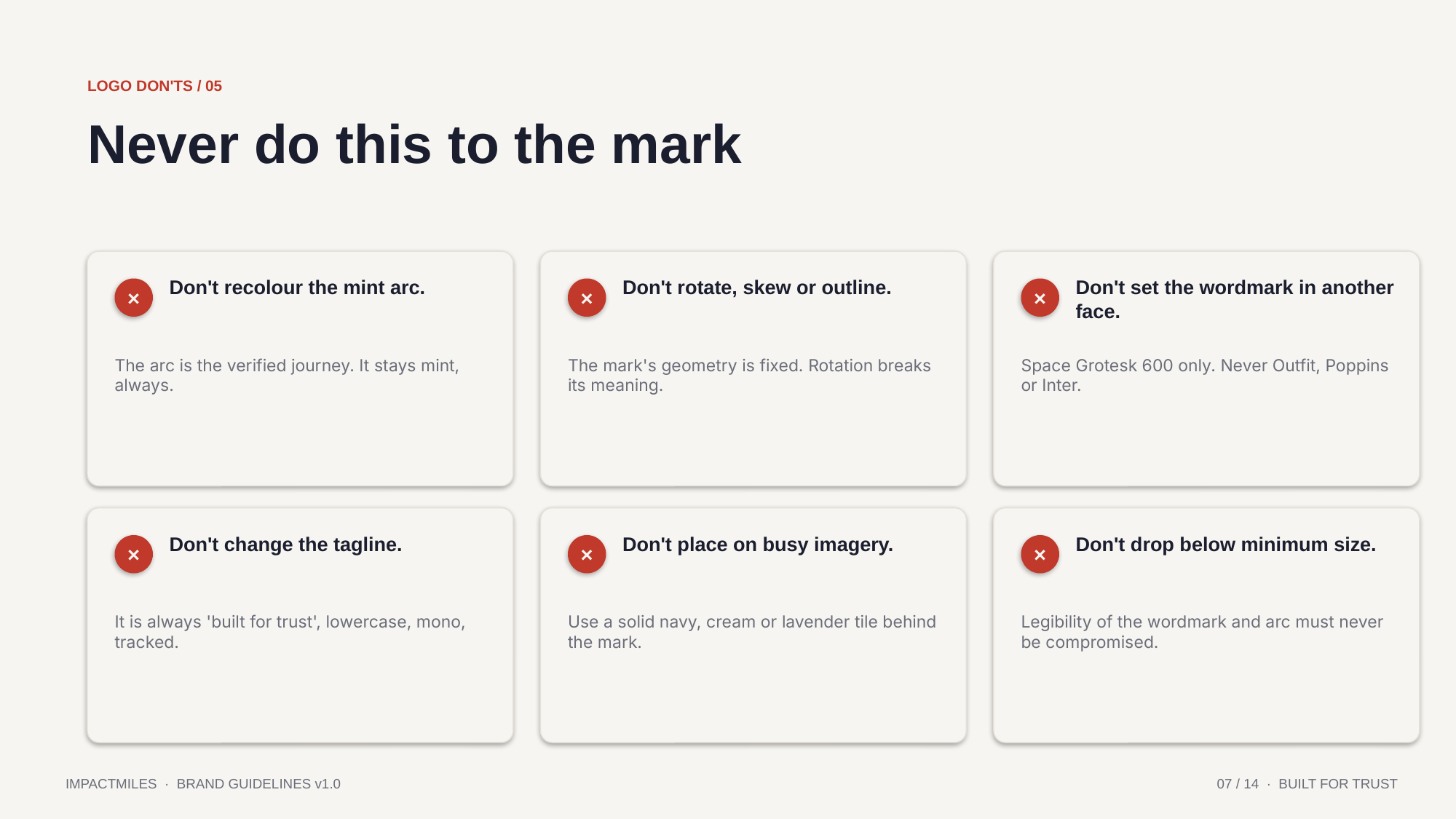

LOGO DON'TS / 05
Never do this to the mark

Don't recolour the mint arc.
Don't rotate, skew or outline.
Don't set the wordmark in another face.
×
×
×
The arc is the verified journey. It stays mint, always.
The mark's geometry is fixed. Rotation breaks its meaning.
Space Grotesk 600 only. Never Outfit, Poppins or Inter.

Don't change the tagline.
Don't place on busy imagery.
Don't drop below minimum size.
×
×
×
It is always 'built for trust', lowercase, mono, tracked.
Use a solid navy, cream or lavender tile behind the mark.
Legibility of the wordmark and arc must never be compromised.
IMPACTMILES  ·  BRAND GUIDELINES v1.0
07 / 14  ·  BUILT FOR TRUST